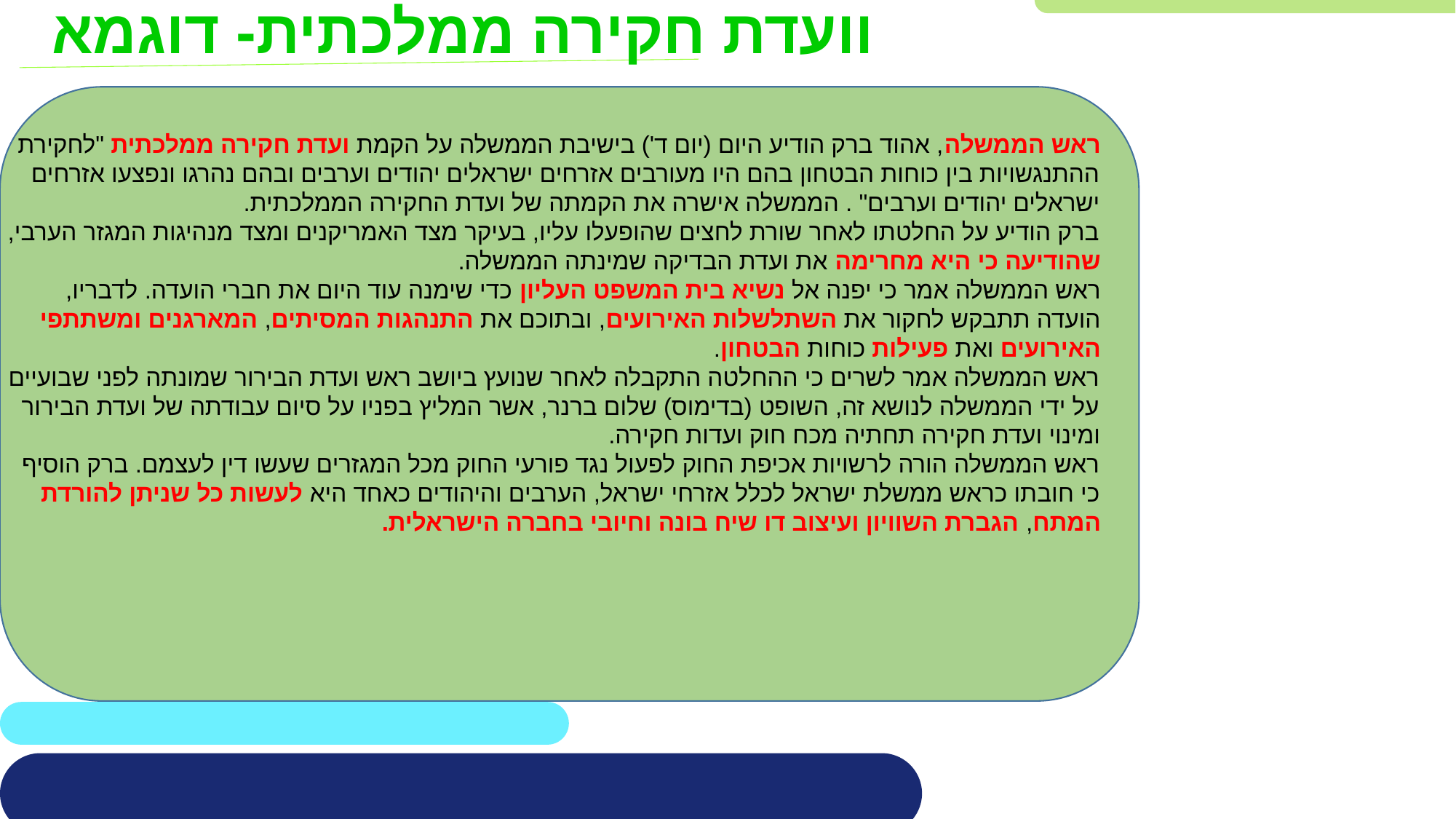

וועדת חקירה ממלכתית- דוגמא

ראש הממשלה, אהוד ברק הודיע היום (יום ד') בישיבת הממשלה על הקמת ועדת חקירה ממלכתית "לחקירת ההתנגשויות בין כוחות הבטחון בהם היו מעורבים אזרחים ישראלים יהודים וערבים ובהם נהרגו ונפצעו אזרחים ישראלים יהודים וערבים" . הממשלה אישרה את הקמתה של ועדת החקירה הממלכתית.
ברק הודיע על החלטתו לאחר שורת לחצים שהופעלו עליו, בעיקר מצד האמריקנים ומצד מנהיגות המגזר הערבי, שהודיעה כי היא מחרימה את ועדת הבדיקה שמינתה הממשלה.
ראש הממשלה אמר כי יפנה אל נשיא בית המשפט העליון כדי שימנה עוד היום את חברי הועדה. לדבריו, הועדה תתבקש לחקור את השתלשלות האירועים, ובתוכם את התנהגות המסיתים, המארגנים ומשתתפי האירועים ואת פעילות כוחות הבטחון.
ראש הממשלה אמר לשרים כי ההחלטה התקבלה לאחר שנועץ ביושב ראש ועדת הבירור שמונתה לפני שבועיים על ידי הממשלה לנושא זה, השופט (בדימוס) שלום ברנר, אשר המליץ בפניו על סיום עבודתה של ועדת הבירור ומינוי ועדת חקירה תחתיה מכח חוק ועדות חקירה.
ראש הממשלה הורה לרשויות אכיפת החוק לפעול נגד פורעי החוק מכל המגזרים שעשו דין לעצמם. ברק הוסיף כי חובתו כראש ממשלת ישראל לכלל אזרחי ישראל, הערבים והיהודים כאחד היא לעשות כל שניתן להורדת המתח, הגברת השוויון ועיצוב דו שיח בונה וחיובי בחברה הישראלית.